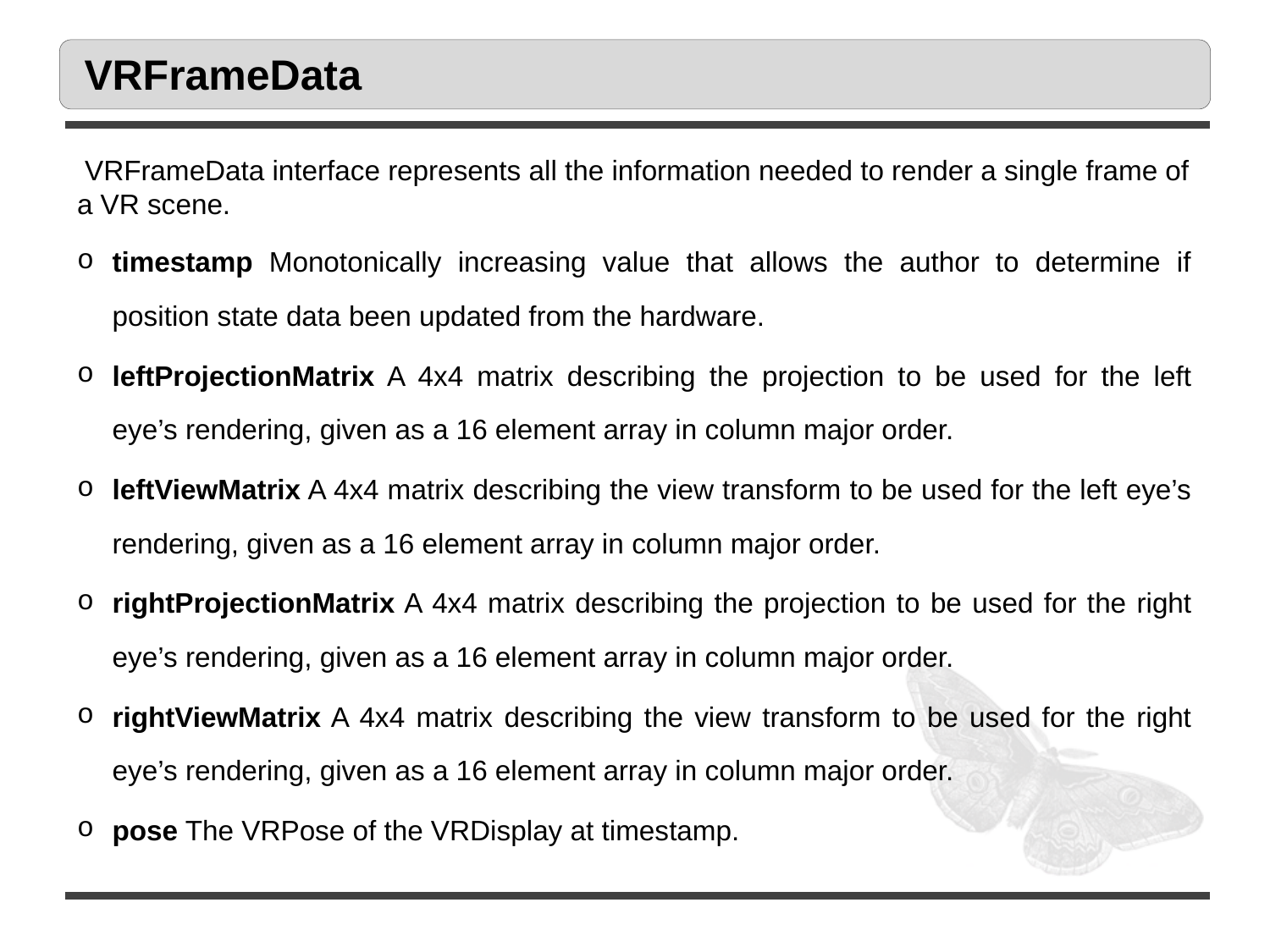

# VRFrameData
 VRFrameData interface represents all the information needed to render a single frame of a VR scene.
timestamp Monotonically increasing value that allows the author to determine if position state data been updated from the hardware.
leftProjectionMatrix A 4x4 matrix describing the projection to be used for the left eye’s rendering, given as a 16 element array in column major order.
leftViewMatrix A 4x4 matrix describing the view transform to be used for the left eye’s rendering, given as a 16 element array in column major order.
rightProjectionMatrix A 4x4 matrix describing the projection to be used for the right eye’s rendering, given as a 16 element array in column major order.
rightViewMatrix A 4x4 matrix describing the view transform to be used for the right eye’s rendering, given as a 16 element array in column major order.
pose The VRPose of the VRDisplay at timestamp.